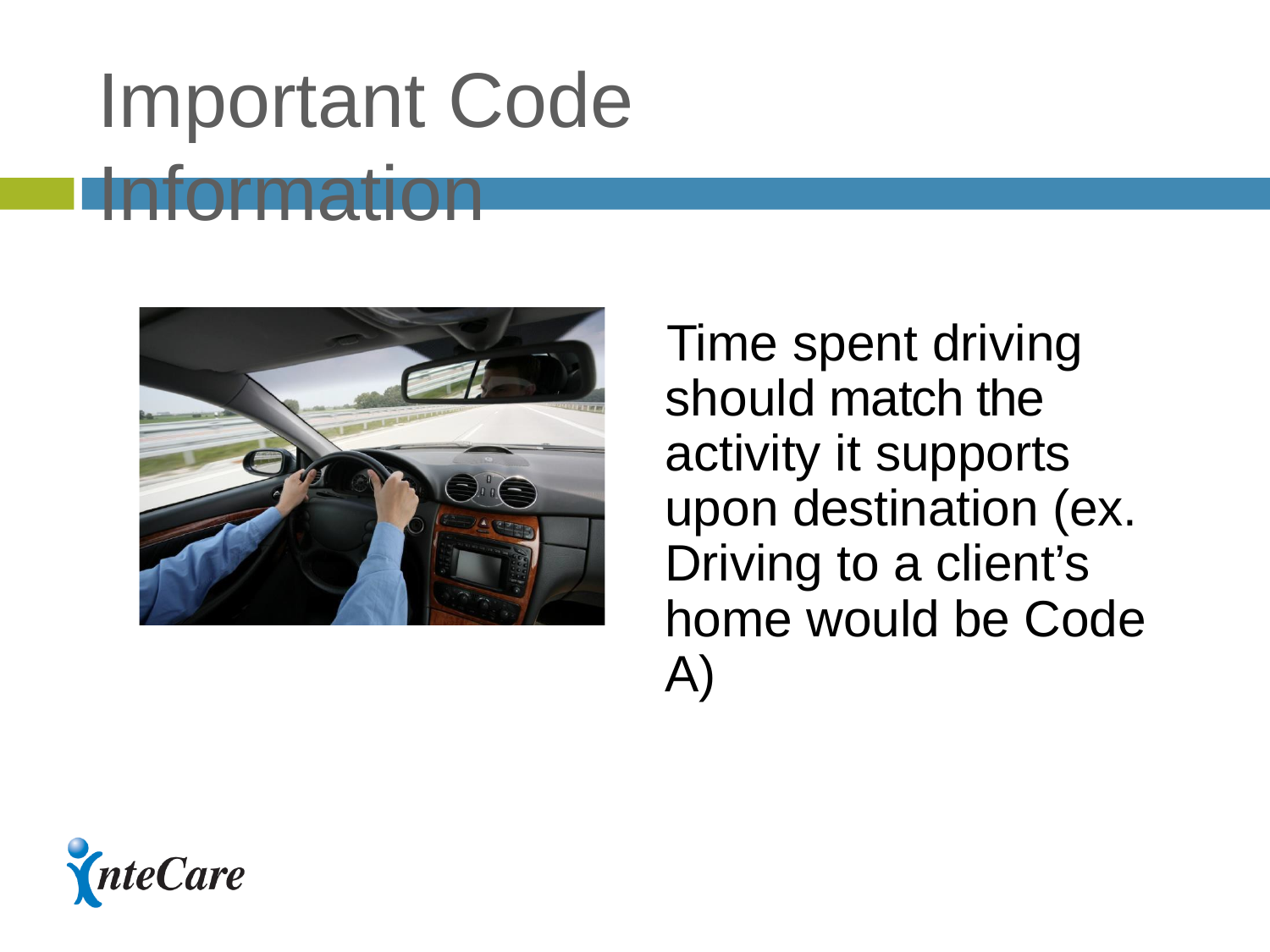

# Important Code Information
Time spent driving should match the activity it supports upon destination (ex. Driving to a client’s home would be Code A)